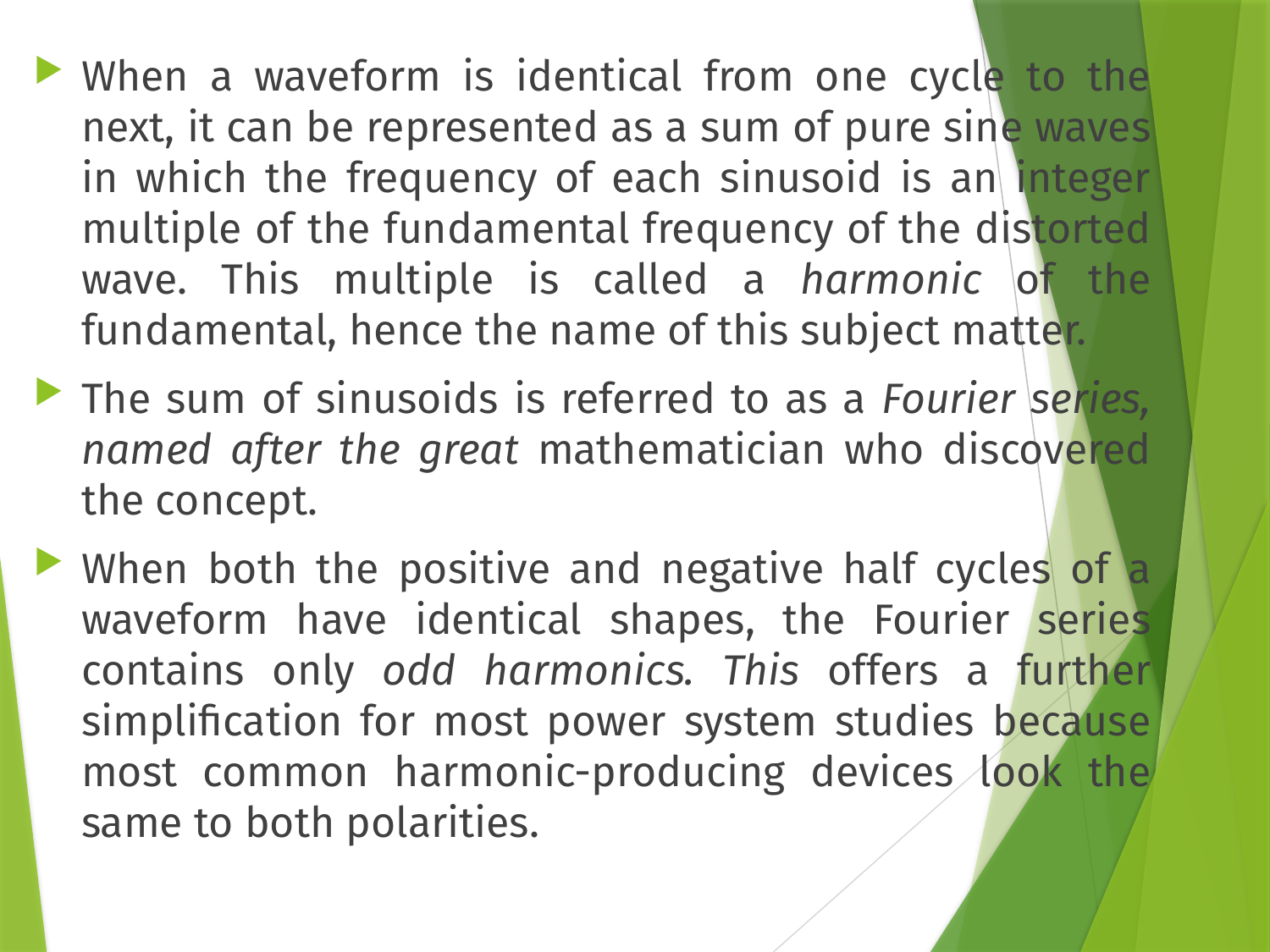

When a waveform is identical from one cycle to the next, it can be represented as a sum of pure sine waves in which the frequency of each sinusoid is an integer multiple of the fundamental frequency of the distorted wave. This multiple is called a harmonic of the fundamental, hence the name of this subject matter.
The sum of sinusoids is referred to as a Fourier series, named after the great mathematician who discovered the concept.
When both the positive and negative half cycles of a waveform have identical shapes, the Fourier series contains only odd harmonics. This offers a further simplification for most power system studies because most common harmonic-producing devices look the same to both polarities.